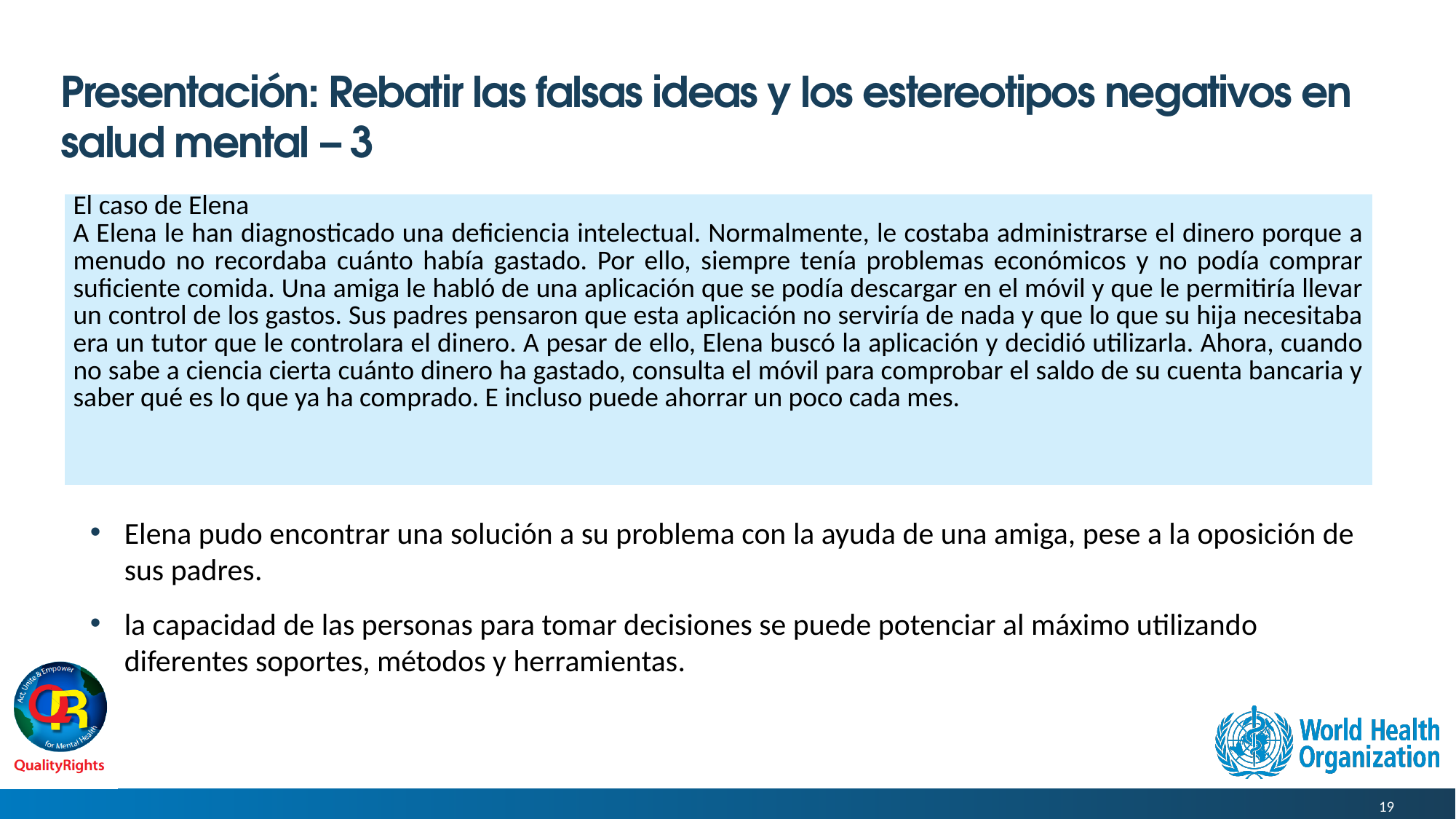

# Presentación: Rebatir las falsas ideas y los estereotipos negativos en salud mental – 3

Elena pudo encontrar una solución a su problema con la ayuda de una amiga, pese a la oposición de sus padres.
la capacidad de las personas para tomar decisiones se puede potenciar al máximo utilizando diferentes soportes, métodos y herramientas.
| El caso de Elena A Elena le han diagnosticado una deficiencia intelectual. Normalmente, le costaba administrarse el dinero porque a menudo no recordaba cuánto había gastado. Por ello, siempre tenía problemas económicos y no podía comprar suficiente comida. Una amiga le habló de una aplicación que se podía descargar en el móvil y que le permitiría llevar un control de los gastos. Sus padres pensaron que esta aplicación no serviría de nada y que lo que su hija necesitaba era un tutor que le controlara el dinero. A pesar de ello, Elena buscó la aplicación y decidió utilizarla. Ahora, cuando no sabe a ciencia cierta cuánto dinero ha gastado, consulta el móvil para comprobar el saldo de su cuenta bancaria y saber qué es lo que ya ha comprado. E incluso puede ahorrar un poco cada mes. |
| --- |